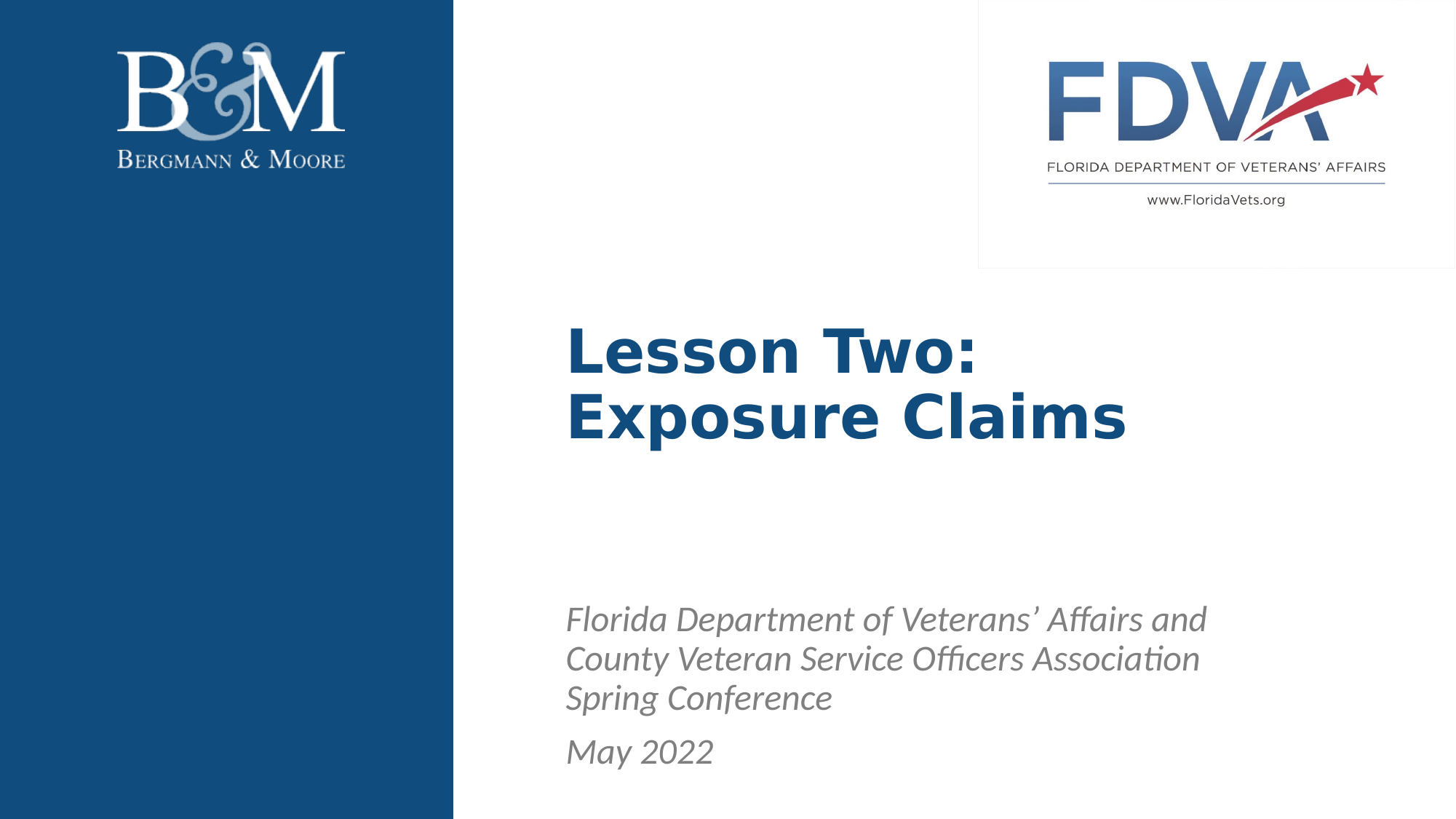

Lesson Two:
Exposure Claims
Florida Department of Veterans’ Affairs and County Veteran Service Officers Association Spring Conference
May 2022